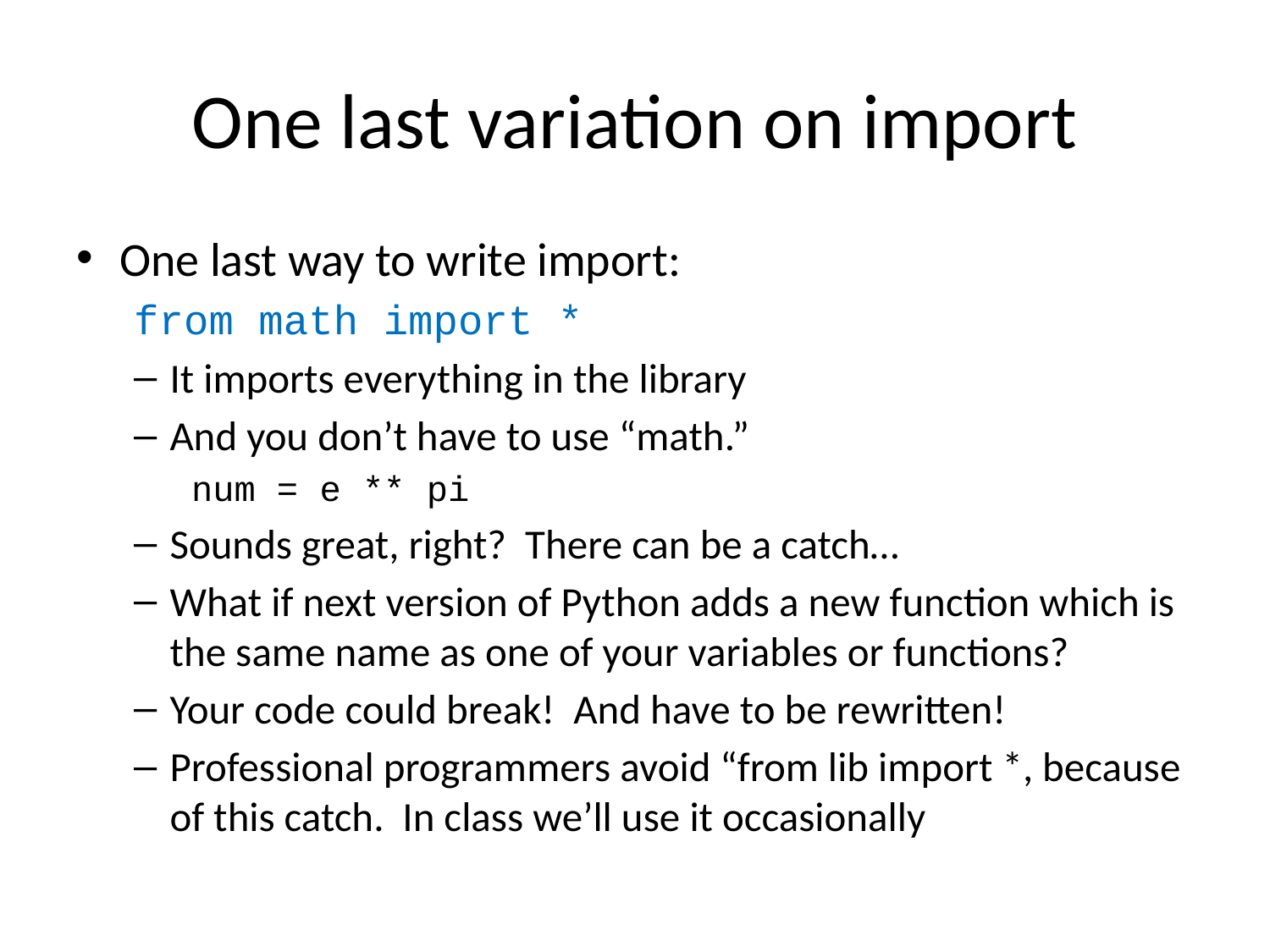

# One last variation on import
One last way to write import:
from math import *
It imports everything in the library
And you don’t have to use “math.”
num = e ** pi
Sounds great, right?  There can be a catch…
What if next version of Python adds a new function which is the same name as one of your variables or functions?
Your code could break!  And have to be rewritten!
Professional programmers avoid “from lib import *, because of this catch.  In class we’ll use it occasionally